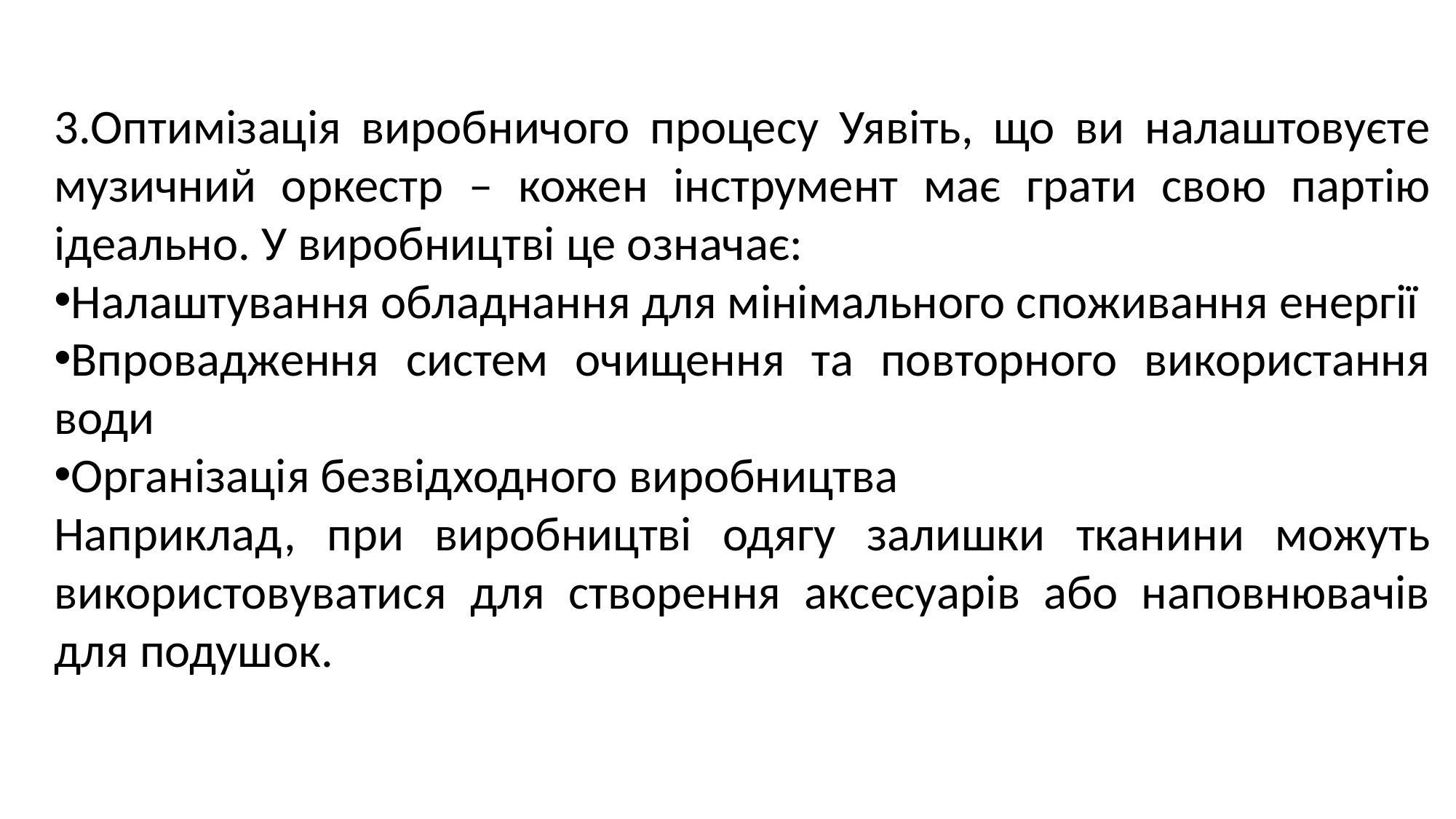

Оптимізація виробничого процесу Уявіть, що ви налаштовуєте музичний оркестр – кожен інструмент має грати свою партію ідеально. У виробництві це означає:
Налаштування обладнання для мінімального споживання енергії
Впровадження систем очищення та повторного використання води
Організація безвідходного виробництва
Наприклад, при виробництві одягу залишки тканини можуть використовуватися для створення аксесуарів або наповнювачів для подушок.